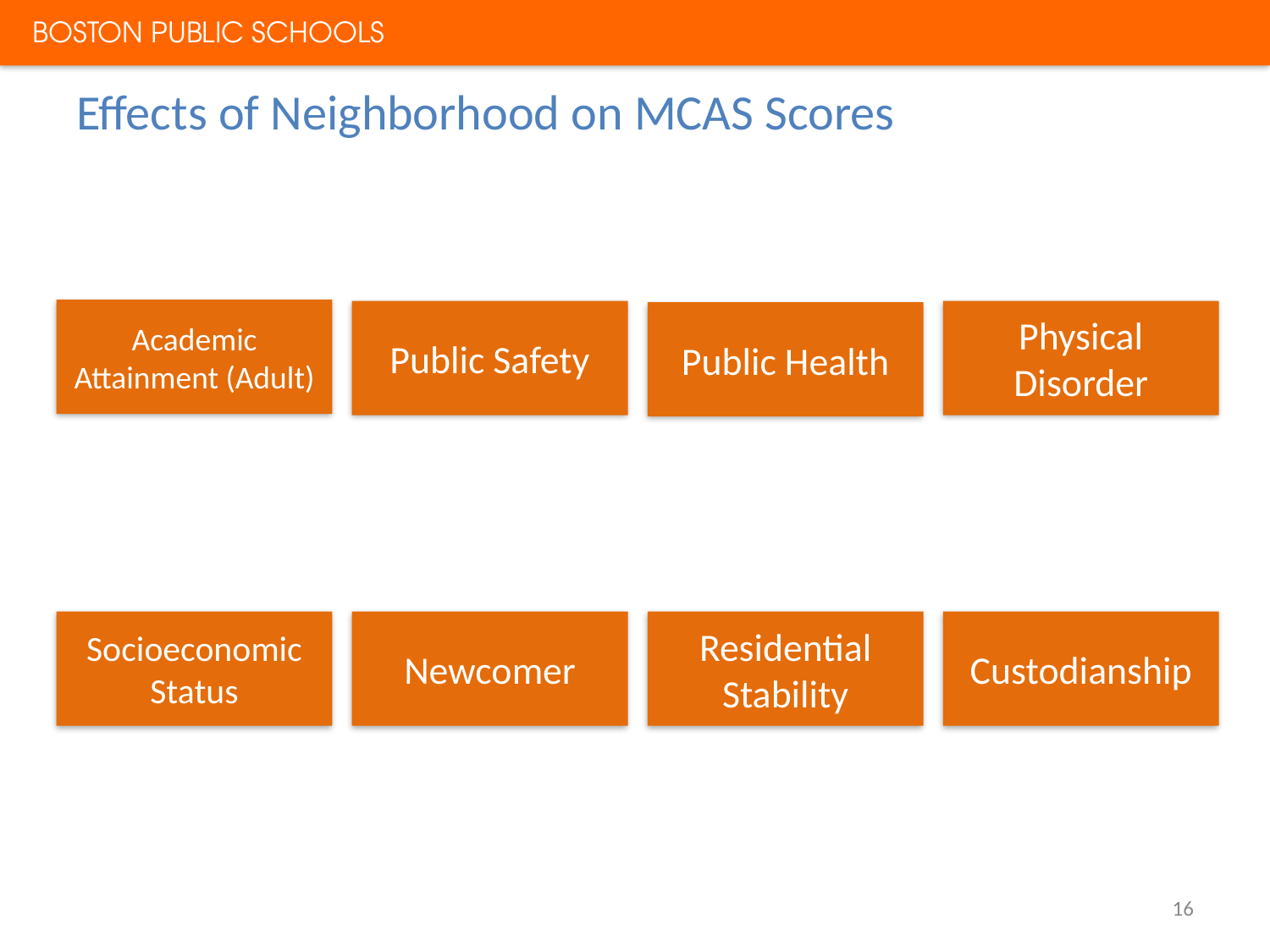

# Effects of Neighborhood on MCAS Scores

Academic Attainment (Adult)
Public Safety
Physical Disorder
Public Health
Socioeconomic Status
Newcomer
Residential Stability
Custodianship
16